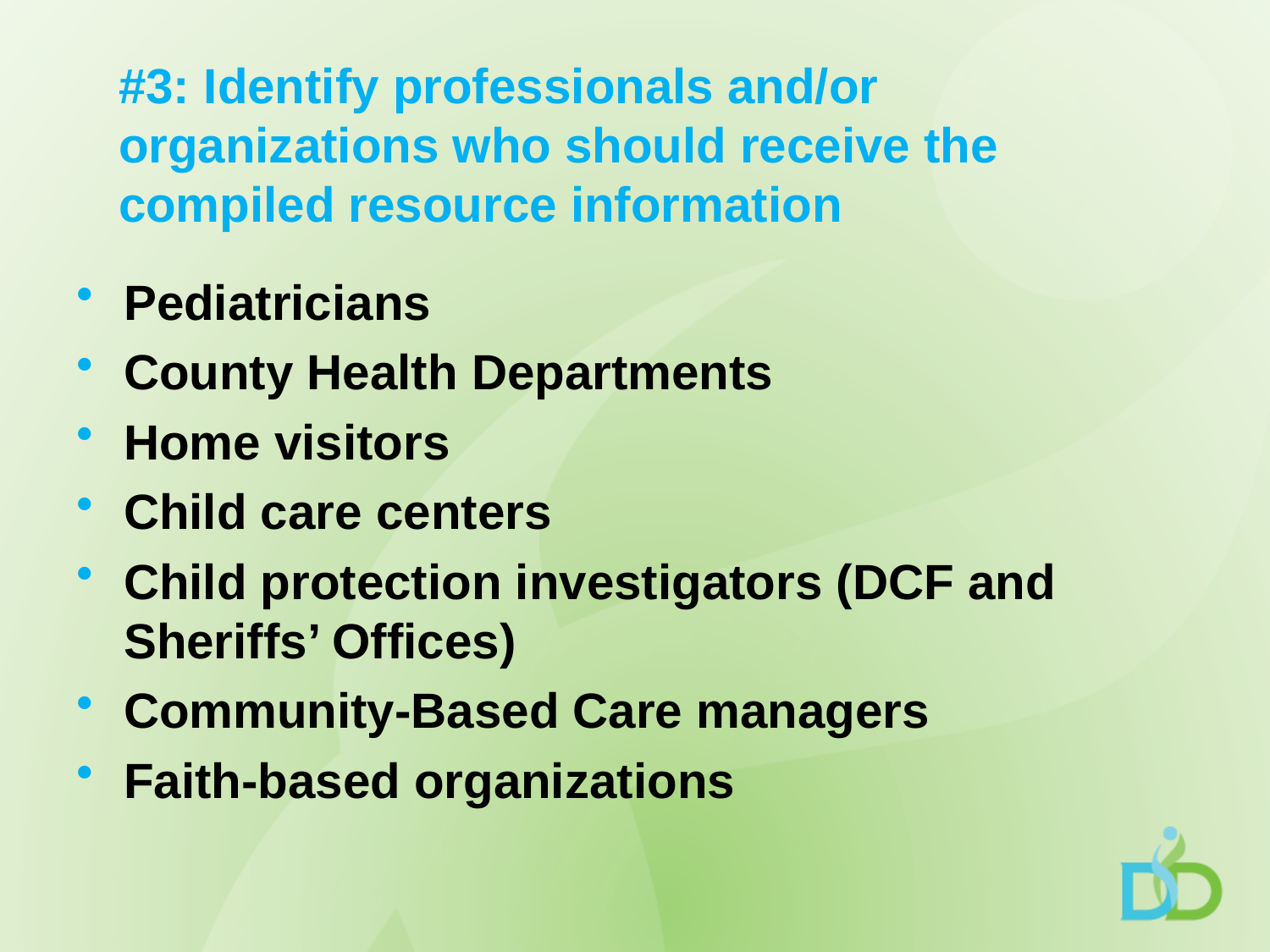

# #3: Identify professionals and/or organizations who should receive the compiled resource information
Pediatricians
County Health Departments
Home visitors
Child care centers
Child protection investigators (DCF and Sheriffs’ Offices)
Community-Based Care managers
Faith-based organizations